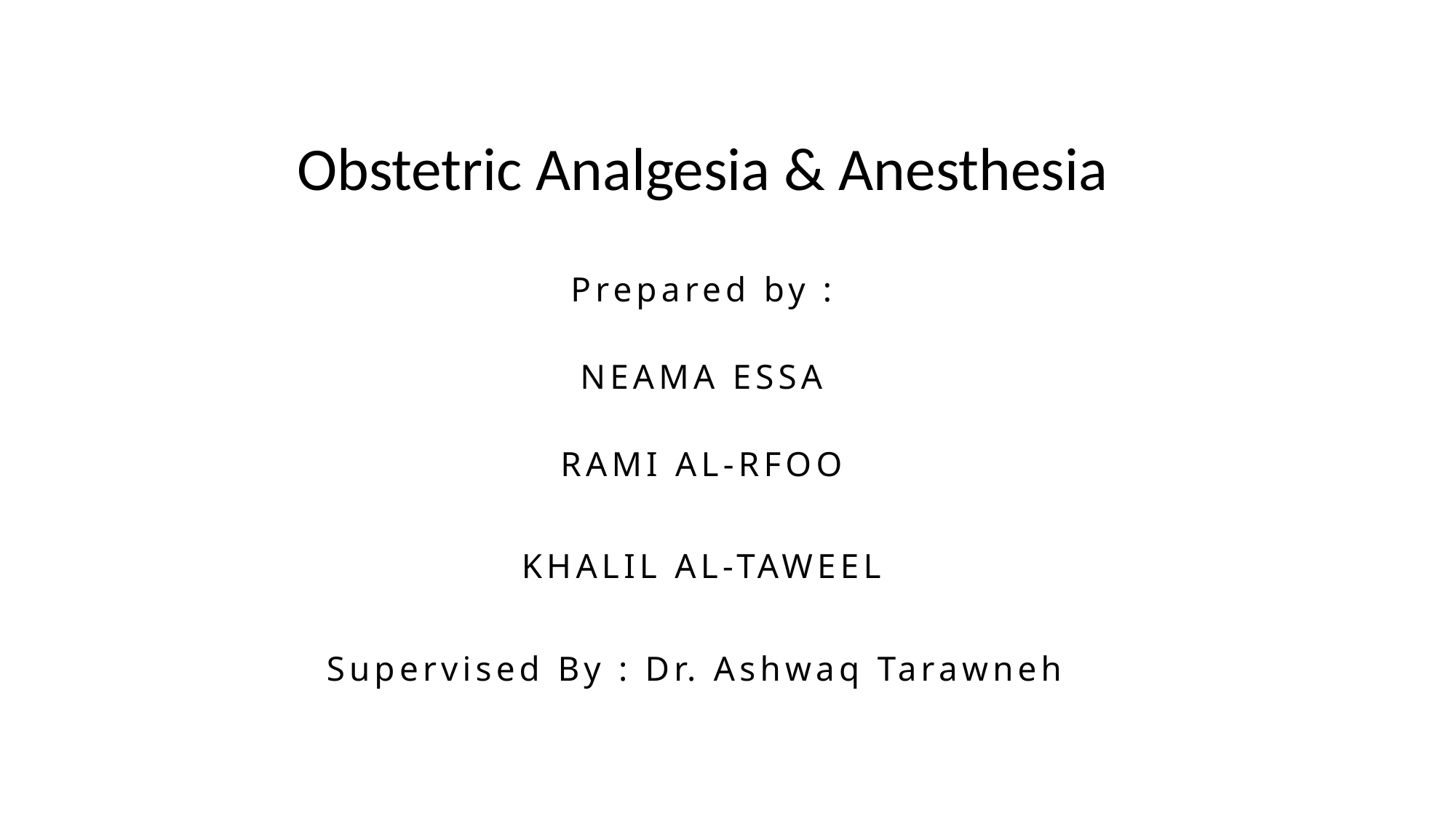

# Obstetric Analgesia & Anesthesia
Prepared by :
NEAMA ESSA
RAMI AL-RFOO

KHALIL AL-TAWEEL

Supervised By : Dr. Ashwaq Tarawneh